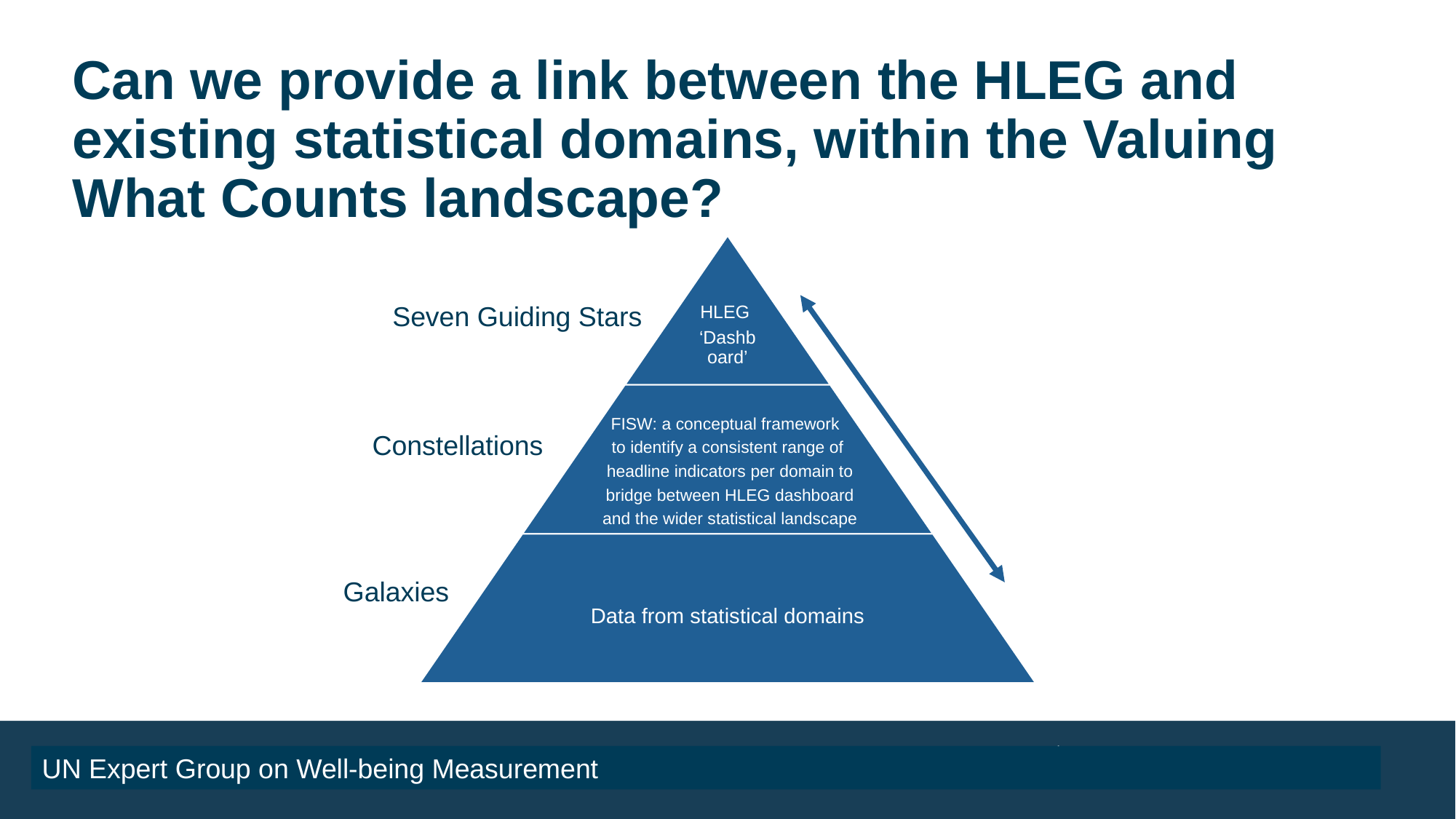

# Can we provide a link between the HLEG and existing statistical domains, within the Valuing What Counts landscape?
HLEG
‘Dashboard’
FISW: a conceptual framework
to identify a consistent range of
 headline indicators per domain to
 bridge between HLEG dashboard
 and the wider statistical landscape
Data from statistical domains
Seven Guiding Stars
Constellations
Galaxies

UN Expert Group on Well-being Measurement